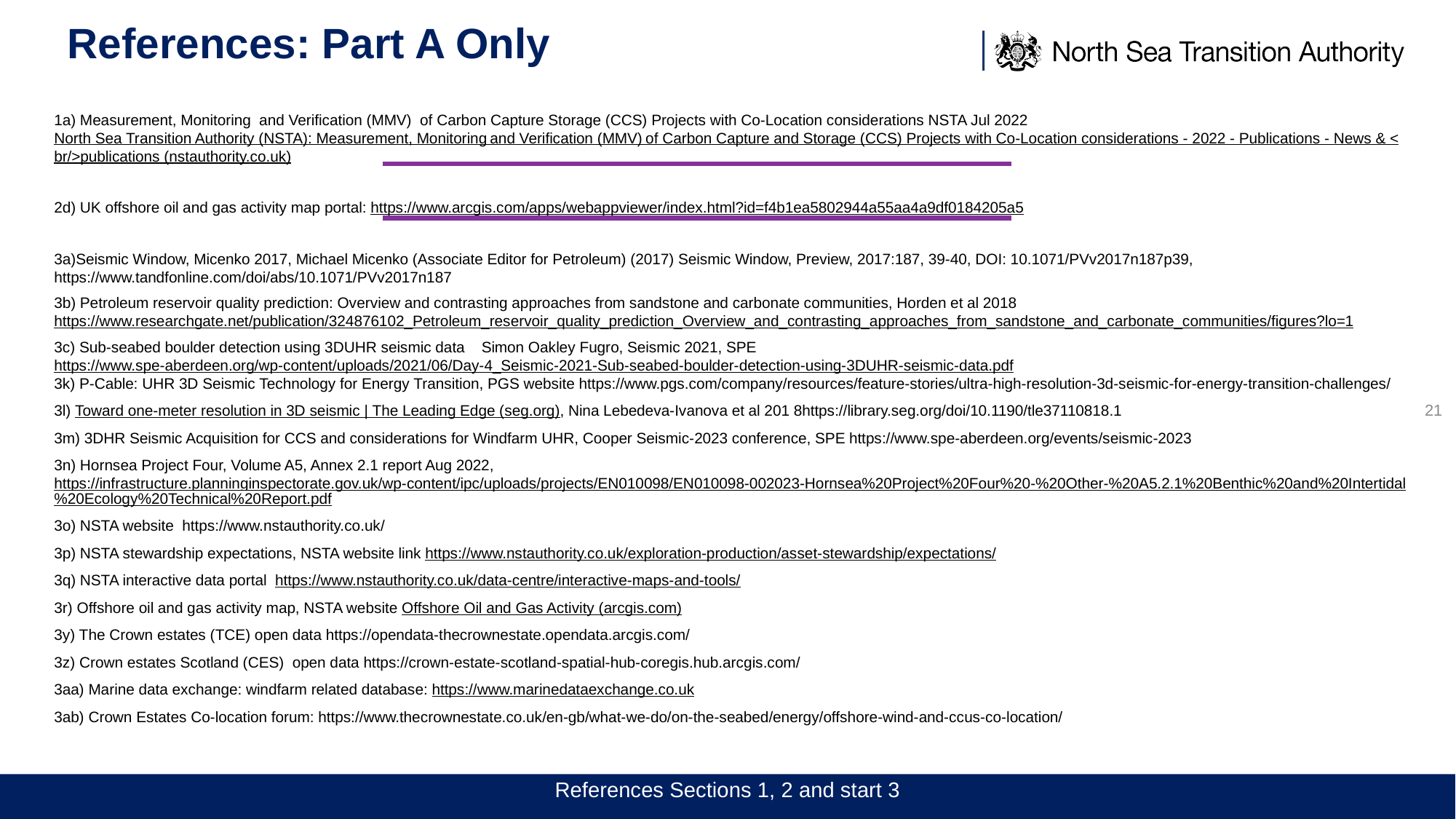

# References: Part A Only
1a) Measurement, Monitoring  and Verification (MMV)  of Carbon Capture Storage (CCS) Projects with Co-Location considerations​ NSTA Jul 2022  North Sea Transition Authority (NSTA): Measurement, Monitoring and Verification (MMV) of Carbon Capture and Storage (CCS) Projects with Co-Location considerations - 2022 - Publications - News & <br/>publications (nstauthority.co.uk)

2d) UK offshore oil and gas activity map portal: https://www.arcgis.com/apps/webappviewer/index.html?id=f4b1ea5802944a55aa4a9df0184205a5

3a)Seismic Window, Micenko 2017, Michael Micenko (Associate Editor for Petroleum) (2017) Seismic Window, Preview, 2017:187, 39-40, DOI: 10.1071/PVv2017n187p39, https://www.tandfonline.com/doi/abs/10.1071/PVv2017n187
3b) Petroleum reservoir quality prediction: Overview and contrasting approaches from sandstone and carbonate communities, Horden et al 2018 https://www.researchgate.net/publication/324876102_Petroleum_reservoir_quality_prediction_Overview_and_contrasting_approaches_from_sandstone_and_carbonate_communities/figures?lo=1
3c) Sub-seabed boulder detection using 3DUHR seismic data    Simon Oakley Fugro, Seismic 2021, SPE https://www.spe-aberdeen.org/wp-content/uploads/2021/06/Day-4_Seismic-2021-Sub-seabed-boulder-detection-using-3DUHR-seismic-data.pdf
3k) P-Cable: UHR 3D Seismic Technology for Energy Transition, PGS website https://www.pgs.com/company/resources/feature-stories/ultra-high-resolution-3d-seismic-for-energy-transition-challenges/
3l) Toward one-meter resolution in 3D seismic | The Leading Edge (seg.org), Nina Lebedeva-Ivanova et al 201 8https://library.seg.org/doi/10.1190/tle37110818.1
3m) 3DHR Seismic Acquisition for CCS and considerations for Windfarm UHR, Cooper Seismic-2023 conference, SPE https://www.spe-aberdeen.org/events/seismic-2023
3n) Hornsea Project Four, Volume A5, Annex 2.1 report Aug 2022, https://infrastructure.planninginspectorate.gov.uk/wp-content/ipc/uploads/projects/EN010098/EN010098-002023-Hornsea%20Project%20Four%20-%20Other-%20A5.2.1%20Benthic%20and%20Intertidal%20Ecology%20Technical%20Report.pdf
3o) NSTA website  https://www.nstauthority.co.uk/
3p) NSTA stewardship expectations, NSTA website link https://www.nstauthority.co.uk/exploration-production/asset-stewardship/expectations/
3q) NSTA interactive data portal  https://www.nstauthority.co.uk/data-centre/interactive-maps-and-tools/
3r) Offshore oil and gas activity map, NSTA website Offshore Oil and Gas Activity (arcgis.com)
3y) The Crown estates (TCE) open data https://opendata-thecrownestate.opendata.arcgis.com/
3z) Crown estates Scotland (CES)  open data https://crown-estate-scotland-spatial-hub-coregis.hub.arcgis.com/
3aa) Marine data exchange: windfarm related database: https://www.marinedataexchange.co.uk
3ab) Crown Estates Co-location forum: https://www.thecrownestate.co.uk/en-gb/what-we-do/on-the-seabed/energy/offshore-wind-and-ccus-co-location/

21
References Sections 1, 2 and start 3